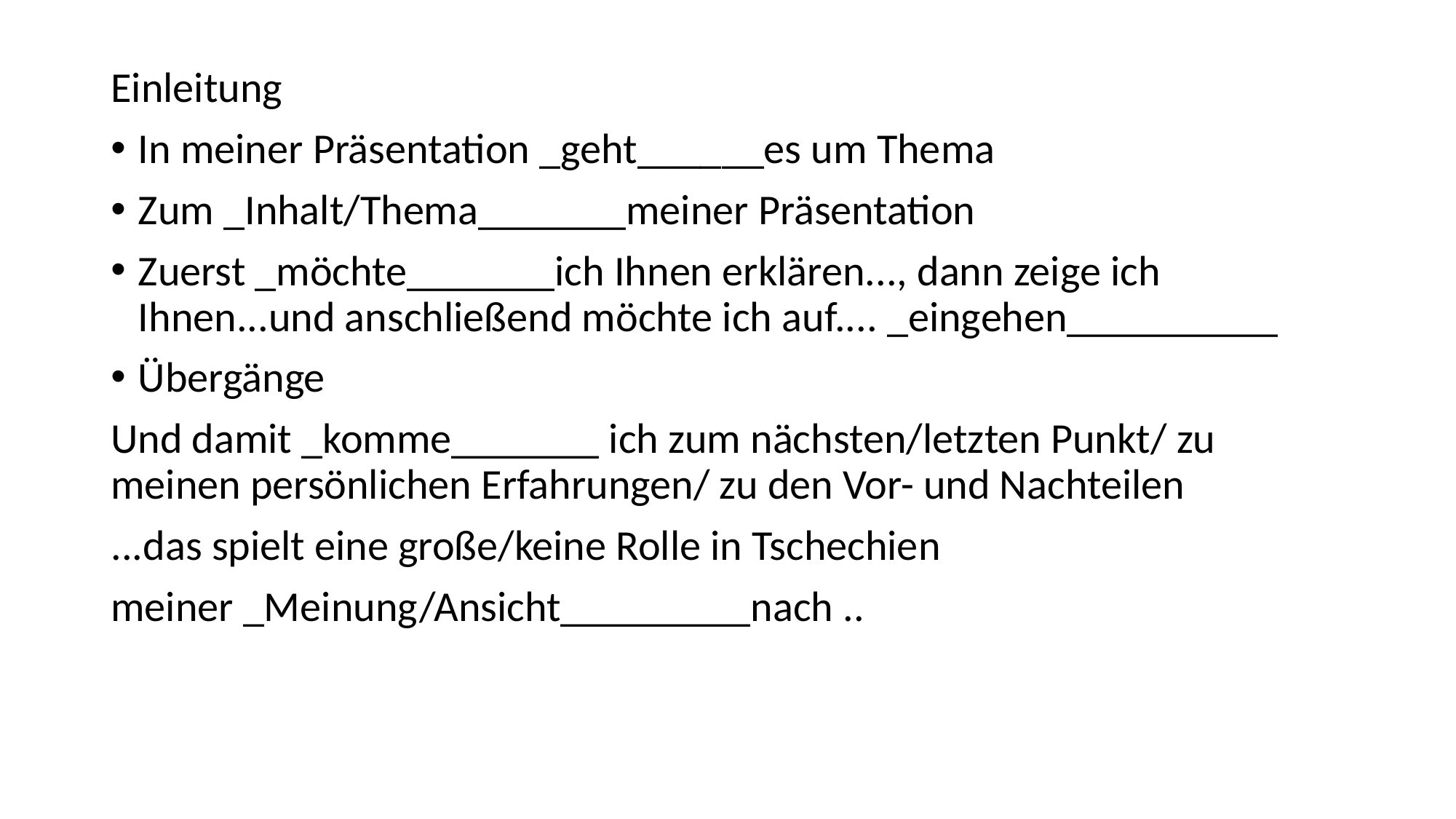

Einleitung
In meiner Präsentation _geht______es um Thema
Zum _Inhalt/Thema_______meiner Präsentation
Zuerst _möchte_______ich Ihnen erklären..., dann zeige ich Ihnen...und anschließend möchte ich auf.... _eingehen__________
Übergänge
Und damit _komme_______ ich zum nächsten/letzten Punkt/ zu meinen persönlichen Erfahrungen/ zu den Vor- und Nachteilen
...das spielt eine große/keine Rolle in Tschechien
meiner _Meinung/Ansicht_________nach ..